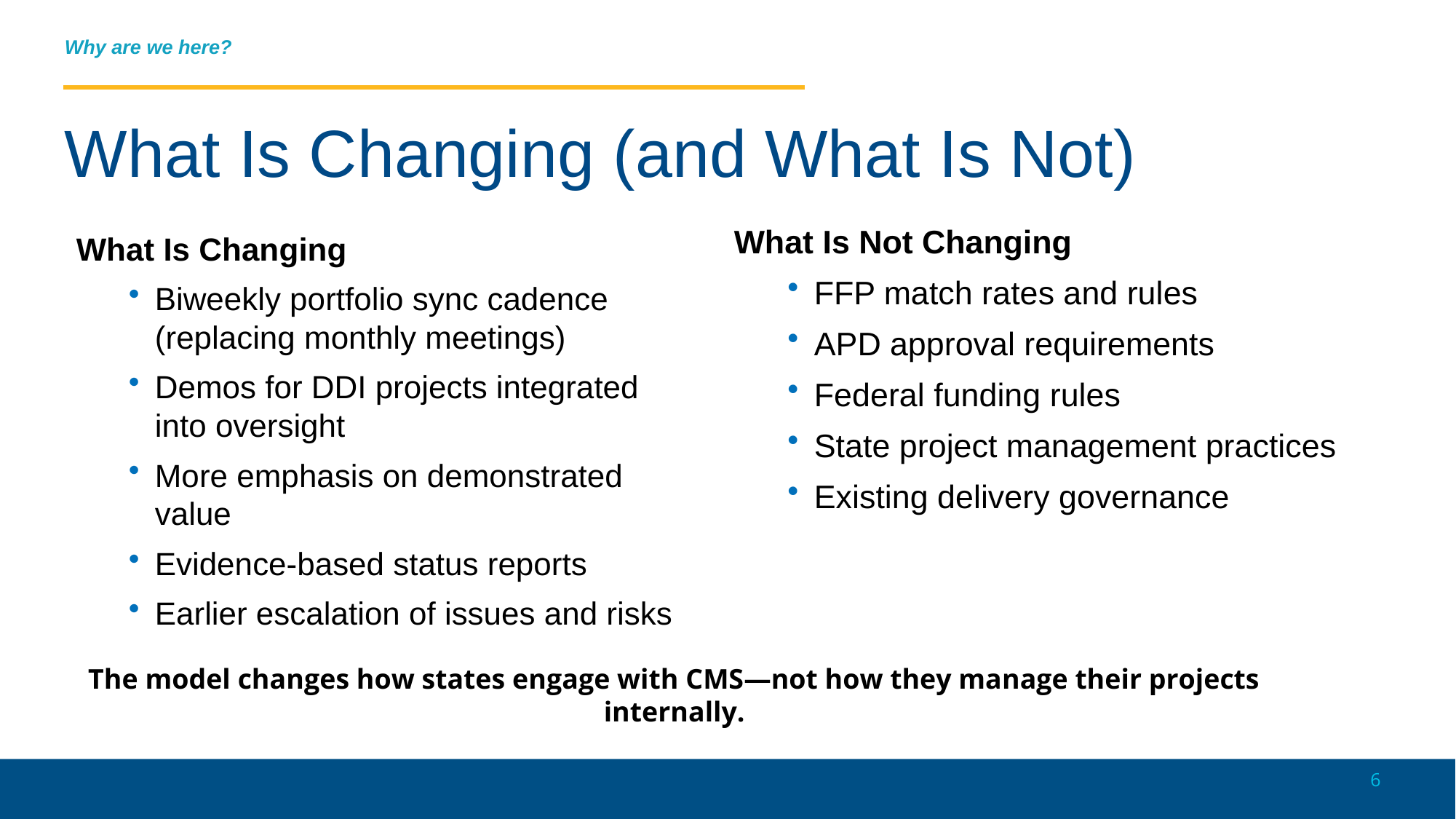

Why are we here?

# What Is Changing (and What Is Not)
What Is Not Changing
FFP match rates and rules
APD approval requirements
Federal funding rules
State project management practices
Existing delivery governance
What Is Changing
Biweekly portfolio sync cadence (replacing monthly meetings)
Demos for DDI projects integrated into oversight
More emphasis on demonstrated value
Evidence-based status reports
Earlier escalation of issues and risks

The model changes how states engage with CMS—not how they manage their projects internally.
6